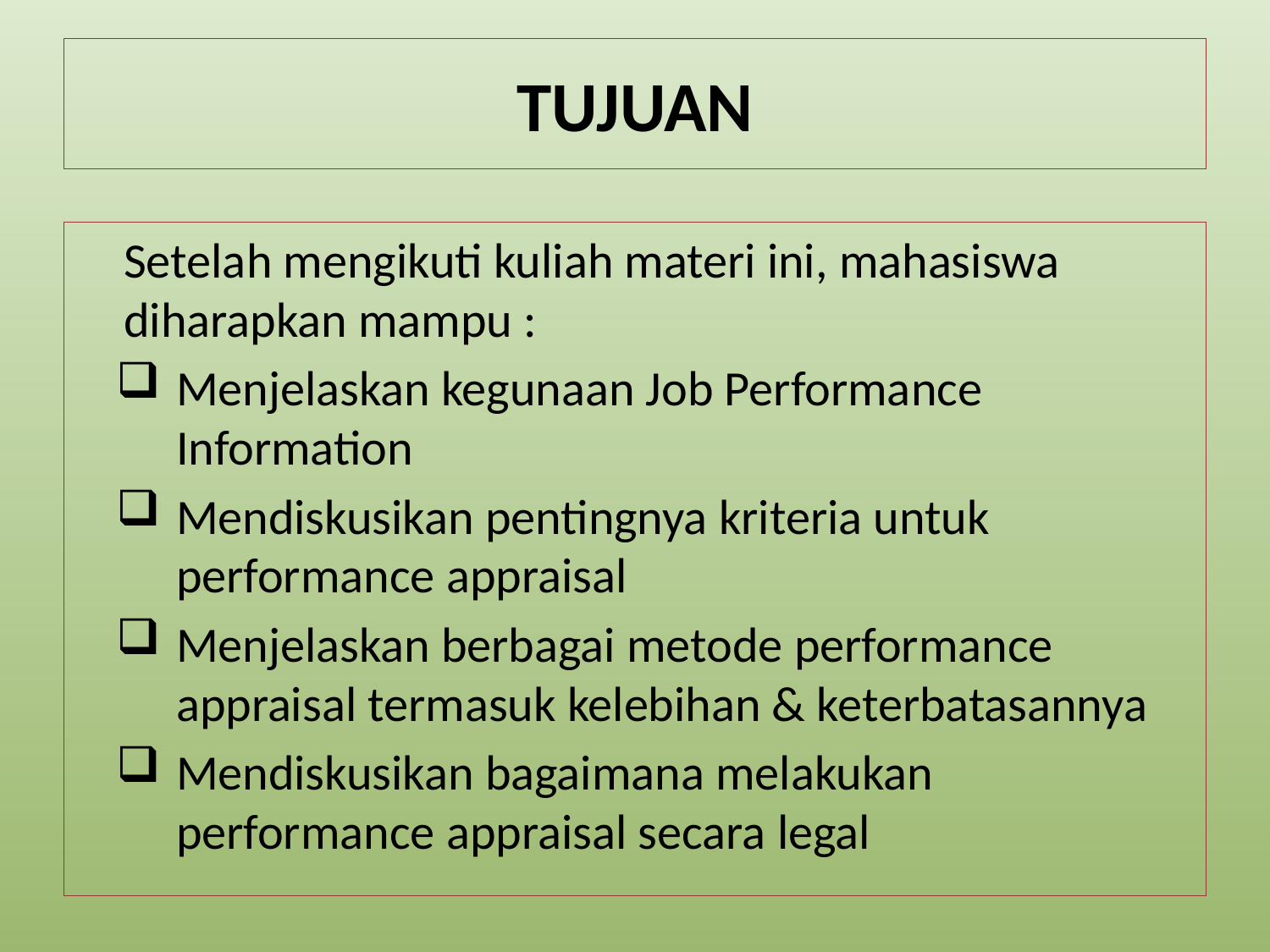

# TUJUAN
	Setelah mengikuti kuliah materi ini, mahasiswa diharapkan mampu :
Menjelaskan kegunaan Job Performance Information
Mendiskusikan pentingnya kriteria untuk performance appraisal
Menjelaskan berbagai metode performance appraisal termasuk kelebihan & keterbatasannya
Mendiskusikan bagaimana melakukan performance appraisal secara legal